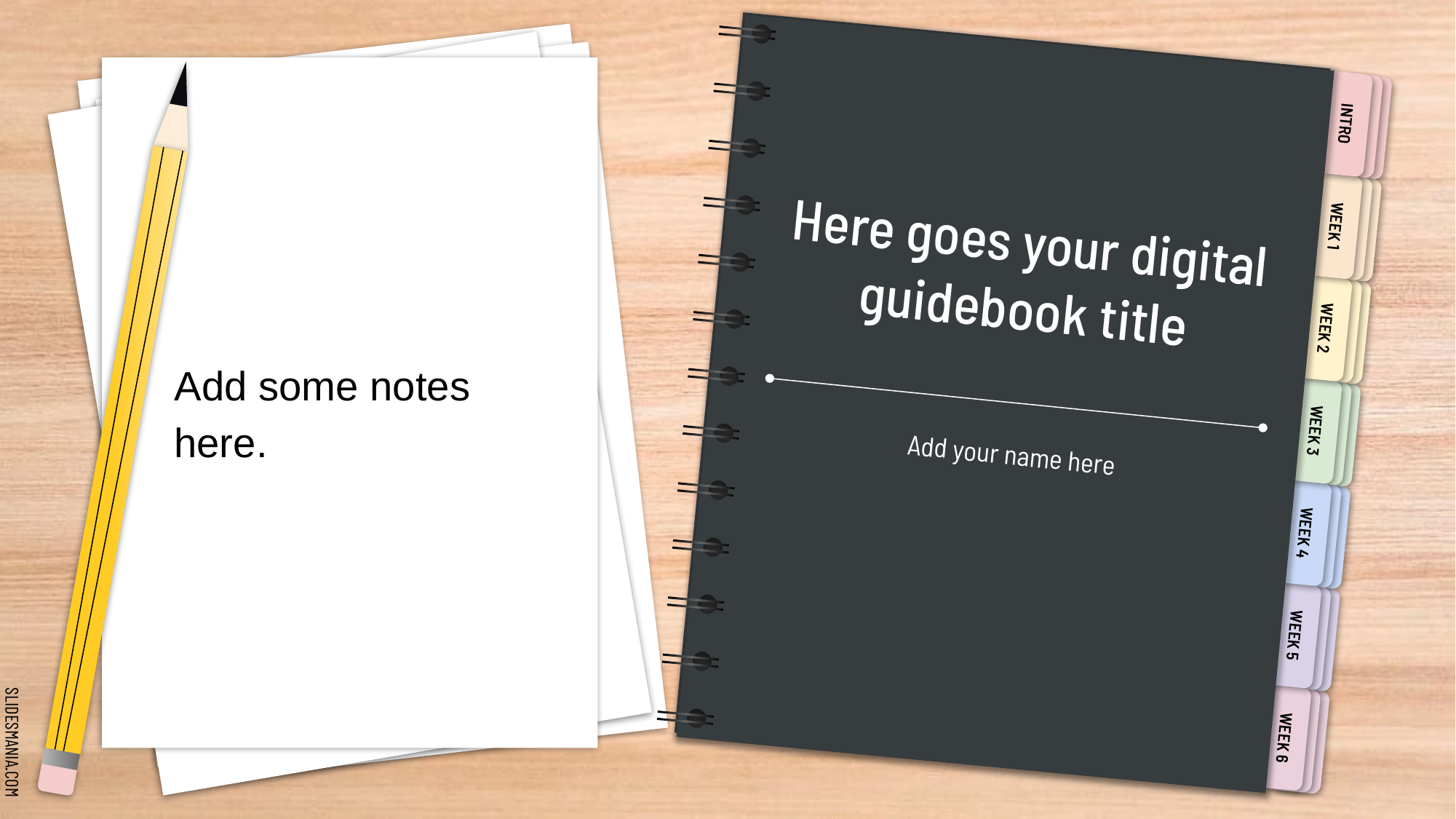

Add some notes here.
# Here goes your digital guidebook title
Add your name here